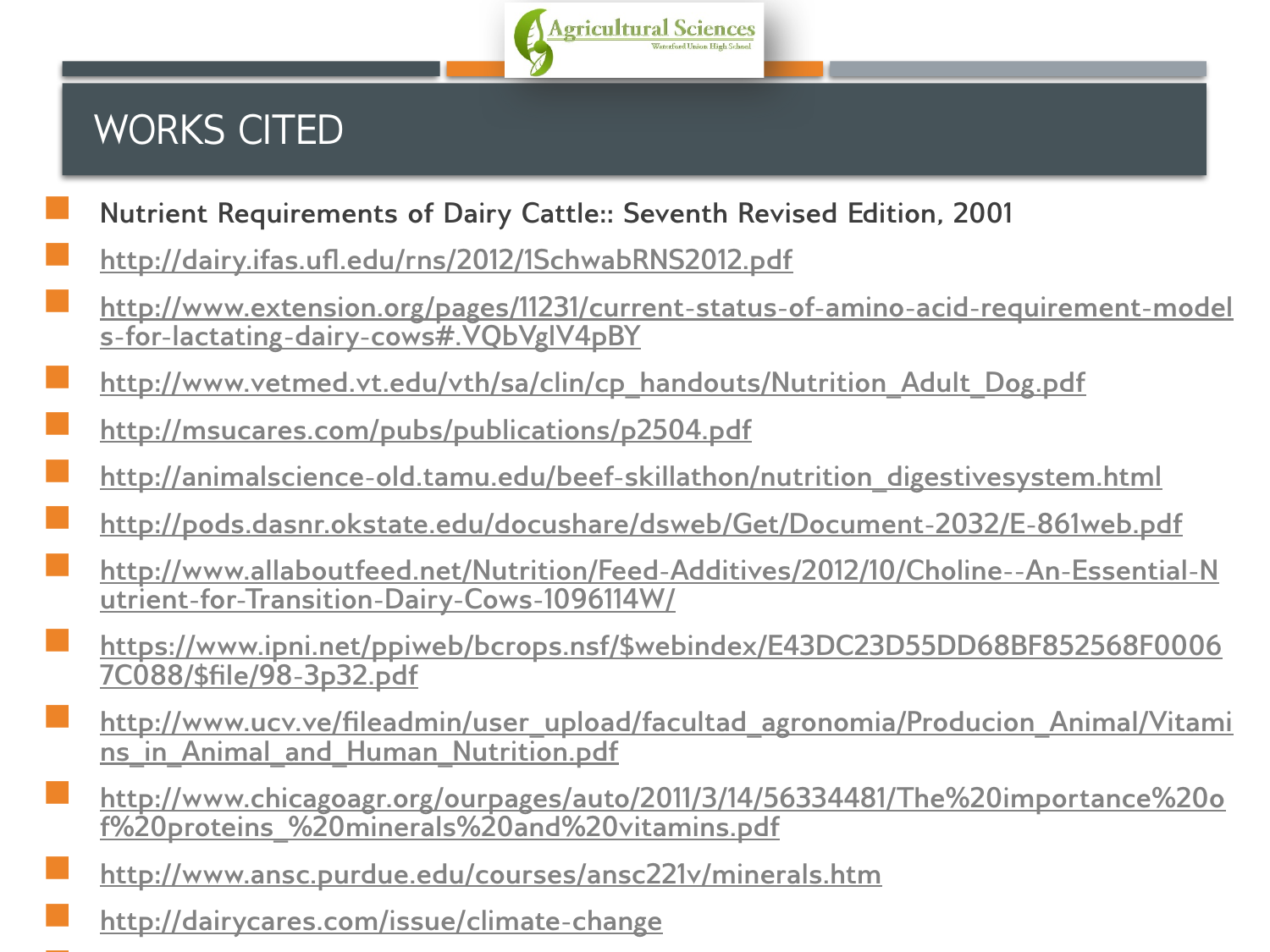

# Works Cited
Nutrient Requirements of Dairy Cattle:: Seventh Revised Edition, 2001
http://dairy.ifas.ufl.edu/rns/2012/1SchwabRNS2012.pdf
http://www.extension.org/pages/11231/current-status-of-amino-acid-requirement-models-for-lactating-dairy-cows#.VQbVglV4pBY
http://www.vetmed.vt.edu/vth/sa/clin/cp_handouts/Nutrition_Adult_Dog.pdf
http://msucares.com/pubs/publications/p2504.pdf
http://animalscience-old.tamu.edu/beef-skillathon/nutrition_digestivesystem.html
http://pods.dasnr.okstate.edu/docushare/dsweb/Get/Document-2032/E-861web.pdf
http://www.allaboutfeed.net/Nutrition/Feed-Additives/2012/10/Choline--An-Essential-Nutrient-for-Transition-Dairy-Cows-1096114W/
https://www.ipni.net/ppiweb/bcrops.nsf/$webindex/E43DC23D55DD68BF852568F00067C088/$file/98-3p32.pdf
http://www.ucv.ve/fileadmin/user_upload/facultad_agronomia/Producion_Animal/Vitamins_in_Animal_and_Human_Nutrition.pdf
http://www.chicagoagr.org/ourpages/auto/2011/3/14/56334481/The%20importance%20of%20proteins_%20minerals%20and%20vitamins.pdf
http://www.ansc.purdue.edu/courses/ansc221v/minerals.htm
http://dairycares.com/issue/climate-change
http://news.psu.edu/story/306497/2014/03/04/earth-and-environment/penn-state-led-project-aimed-reducing-greenhouse-gases
http://www.vivo.colostate.edu/hbooks/pathphys/digestion/herbivores/rumination.html